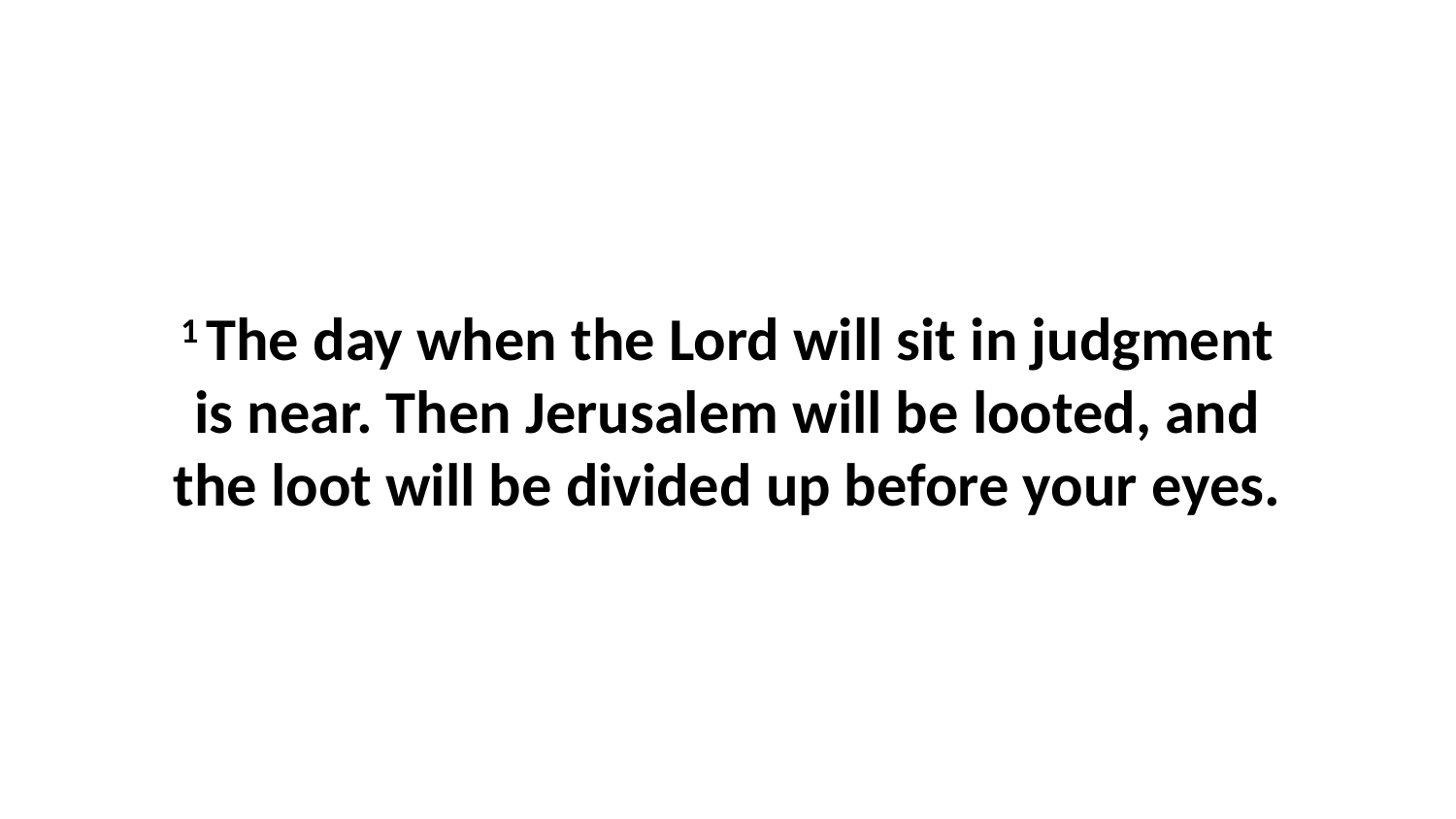

1 The day when the Lord will sit in judgment is near. Then Jerusalem will be looted, and the loot will be divided up before your eyes.